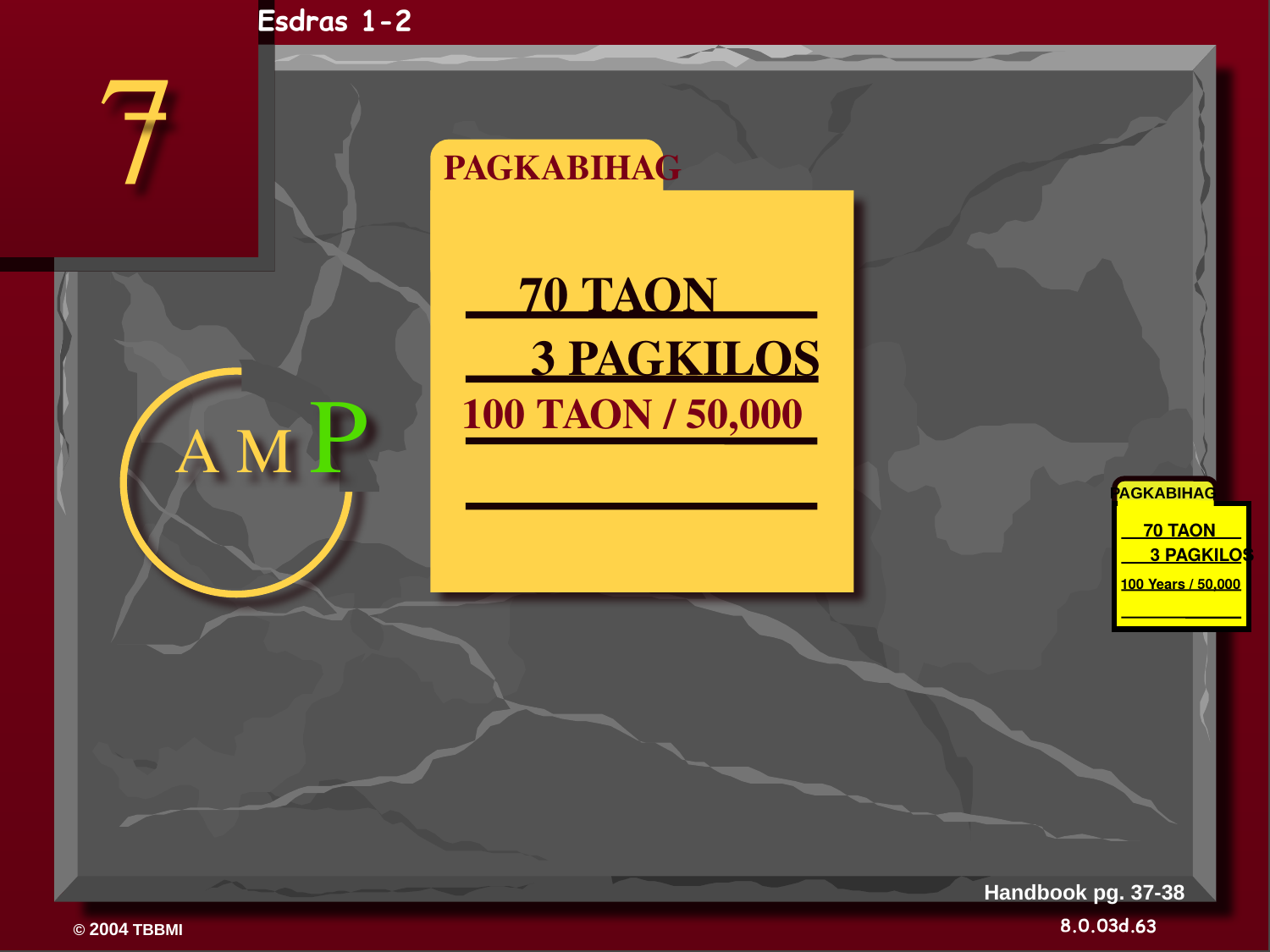

Esdras 1-2

7

PAGKABIHAG

70 TAON

3 PAGKILOS

A M P

100 TAON / 50,000

PAGKABIHAG

70 TAON
3 PAGKILOS

100 Years / 50,000

Handbook pg. 37-38
63